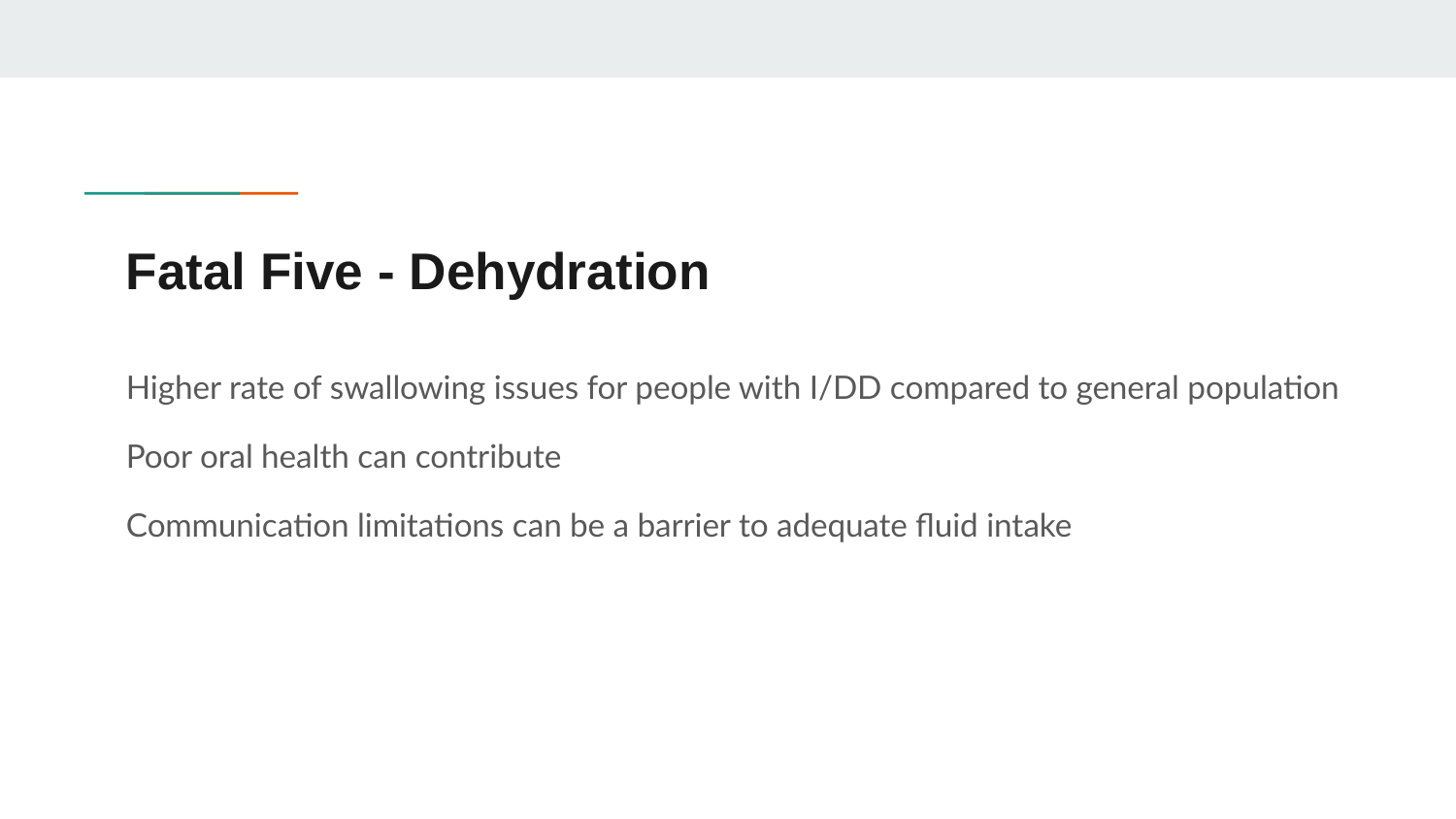

# Fatal Five - Dehydration
Higher rate of swallowing issues for people with I/DD compared to general population
Poor oral health can contribute
Communication limitations can be a barrier to adequate fluid intake